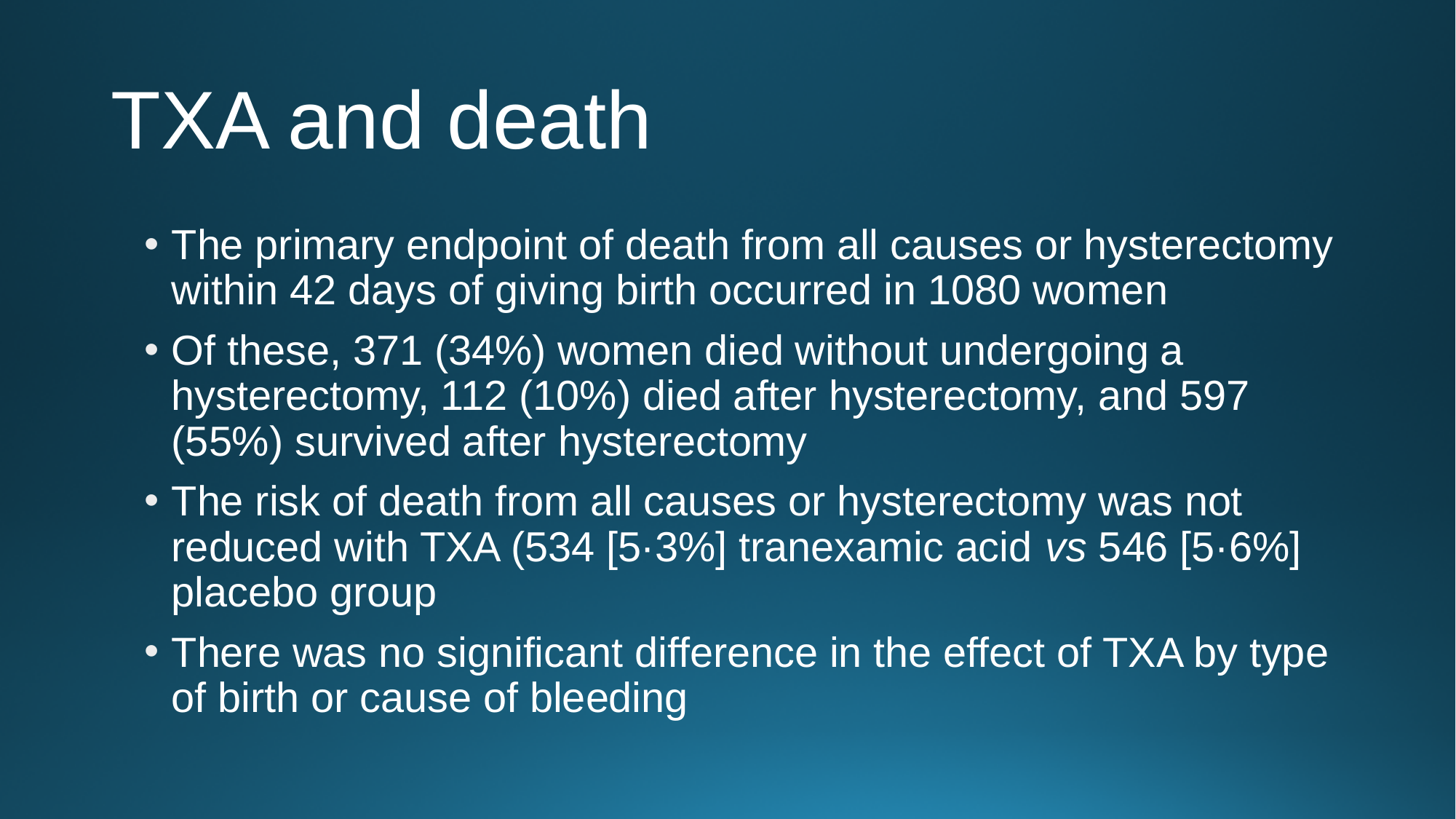

# TXA and death
The primary endpoint of death from all causes or hysterectomy within 42 days of giving birth occurred in 1080 women
Of these, 371 (34%) women died without undergoing a hysterectomy, 112 (10%) died after hysterectomy, and 597 (55%) survived after hysterectomy
The risk of death from all causes or hysterectomy was not reduced with TXA (534 [5·3%] tranexamic acid vs 546 [5·6%] placebo group
There was no significant difference in the effect of TXA by type of birth or cause of bleeding